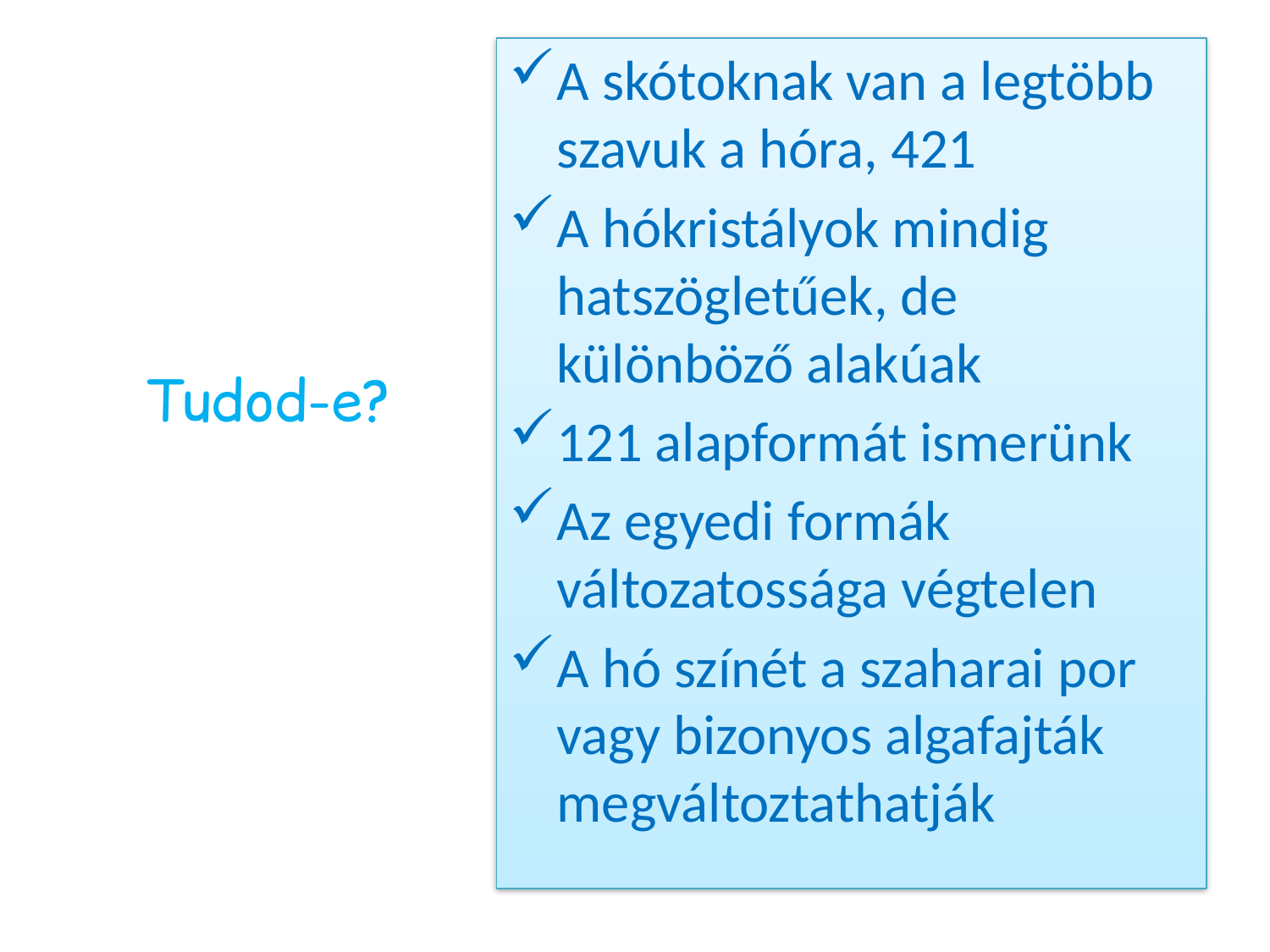

A skótoknak van a legtöbb szavuk a hóra, 421
A hókristályok mindig hatszögletűek, de különböző alakúak
121 alapformát ismerünk
Az egyedi formák változatossága végtelen
A hó színét a szaharai por vagy bizonyos algafajták megváltoztathatják

    Tudod-e?